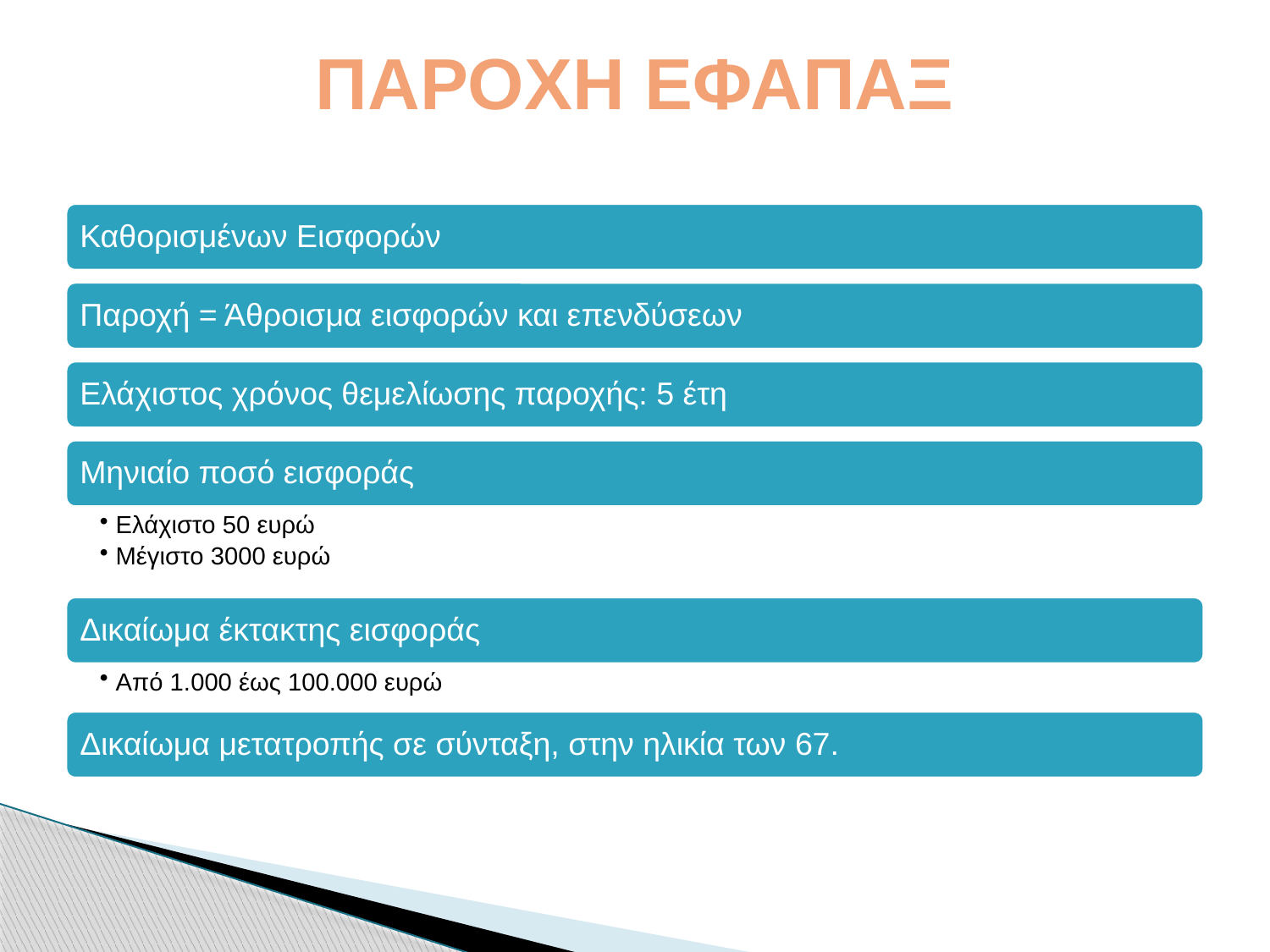

# ΠΑΡΟΧΗ ΕΦΑΠΑΞ
Καθορισμένων Εισφορών
Παροχή = Άθροισμα εισφορών και επενδύσεων
Ελάχιστος χρόνος θεμελίωσης παροχής: 5 έτη
Μηνιαίο ποσό εισφοράς
Ελάχιστο 50 ευρώ
Μέγιστο 3000 ευρώ
Δικαίωμα έκτακτης εισφοράς
Από 1.000 έως 100.000 ευρώ
Δικαίωμα μετατροπής σε σύνταξη, στην ηλικία των 67.